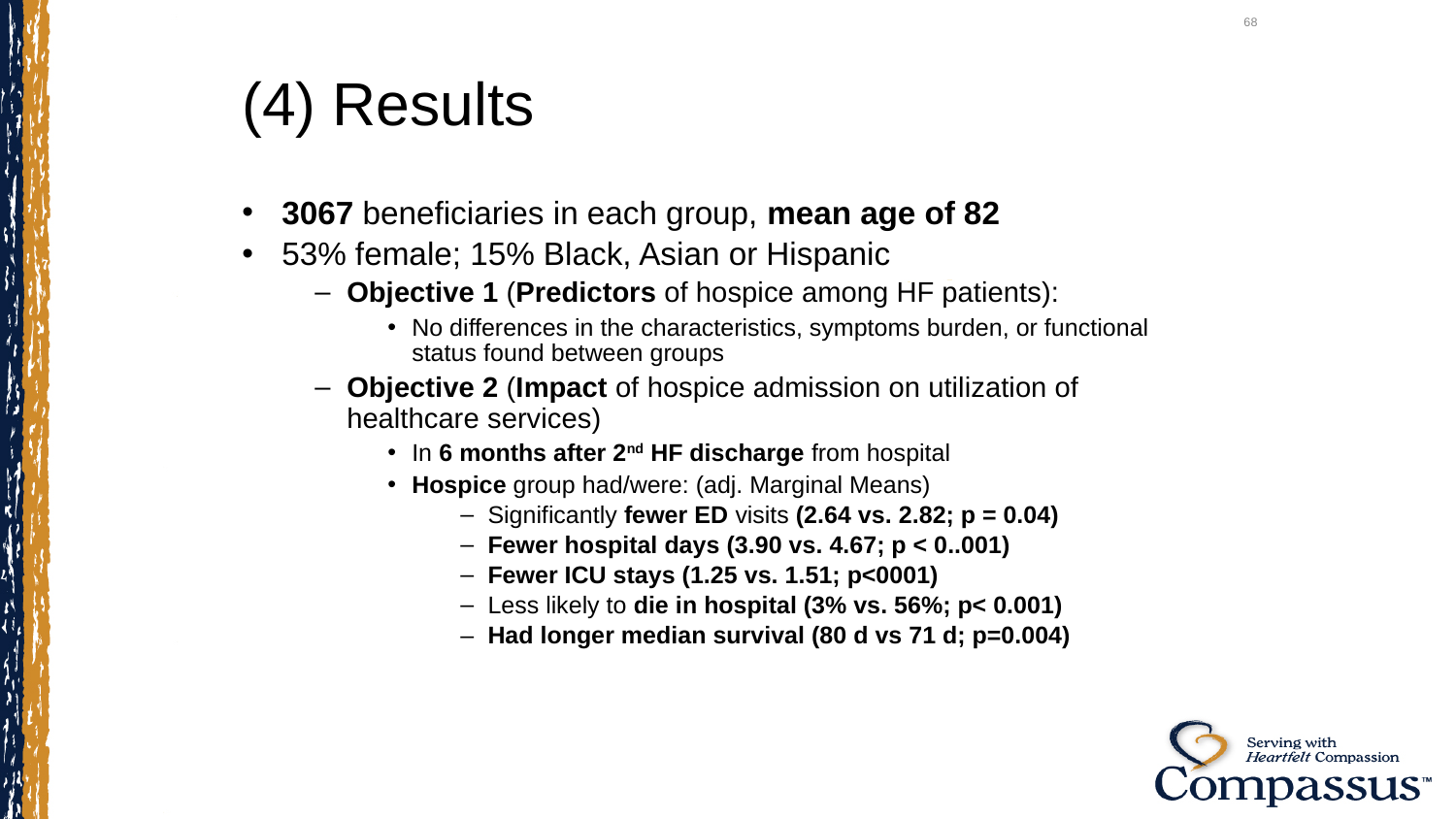

68
# (4) Results
3067 beneficiaries in each group, mean age of 82
53% female; 15% Black, Asian or Hispanic
Objective 1 (Predictors of hospice among HF patients):
No differences in the characteristics, symptoms burden, or functional status found between groups
Objective 2 (Impact of hospice admission on utilization of healthcare services)
In 6 months after 2nd HF discharge from hospital
Hospice group had/were: (adj. Marginal Means)
Significantly fewer ED visits (2.64 vs. 2.82; p = 0.04)
Fewer hospital days (3.90 vs. 4.67; p < 0..001)
Fewer ICU stays (1.25 vs. 1.51; p<0001)
Less likely to die in hospital (3% vs. 56%; p< 0.001)
Had longer median survival (80 d vs 71 d; p=0.004)